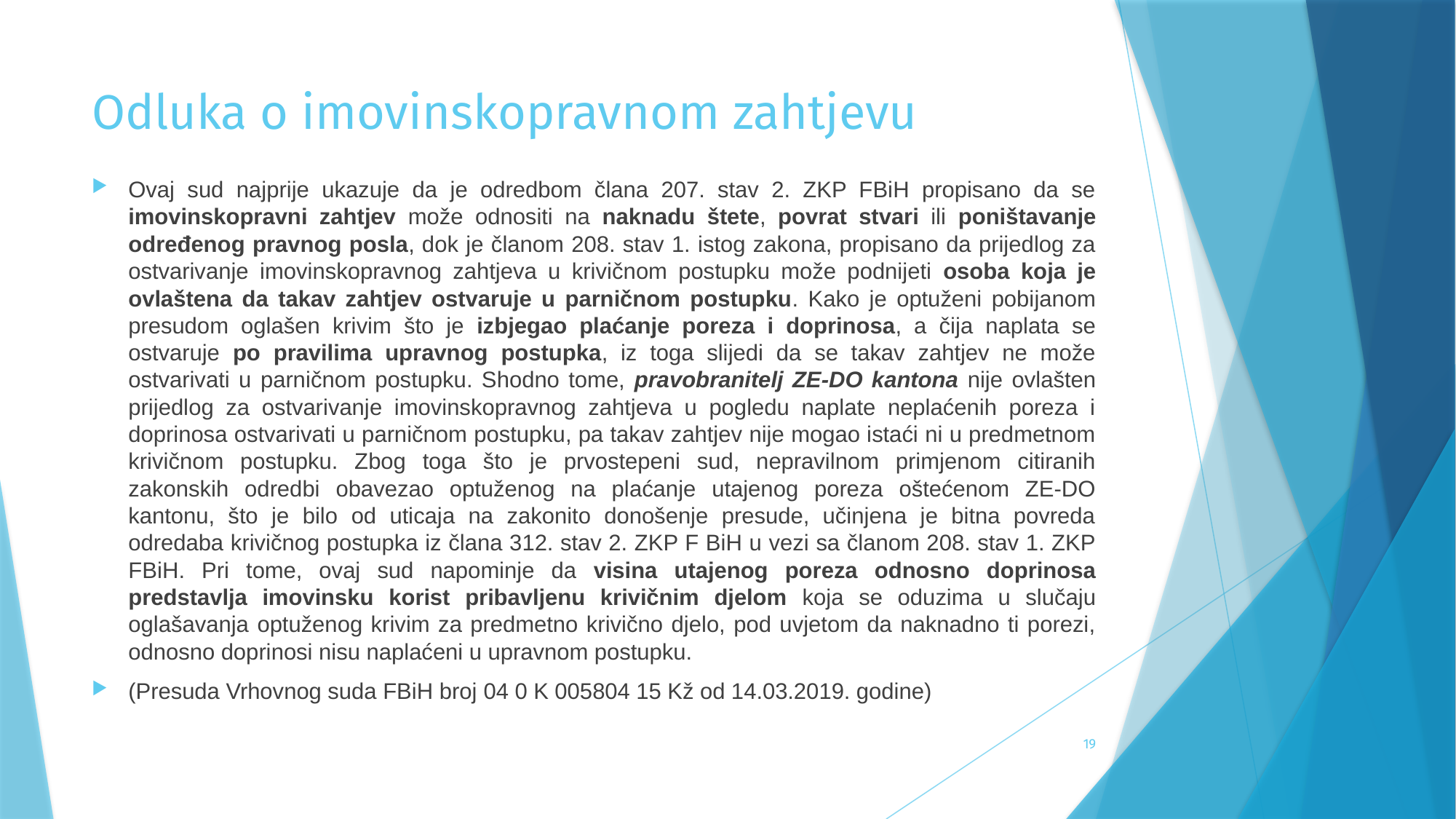

# Odluka o imovinskopravnom zahtjevu
Ovaj sud najprije ukazuje da je odredbom člana 207. stav 2. ZKP FBiH propisano da se imovinskopravni zahtjev može odnositi na naknadu štete, povrat stvari ili poništavanje određenog pravnog posla, dok je članom 208. stav 1. istog zakona, propisano da prijedlog za ostvarivanje imovinskopravnog zahtjeva u krivičnom postupku može podnijeti osoba koja je ovlaštena da takav zahtjev ostvaruje u parničnom postupku. Kako je optuženi pobijanom presudom oglašen krivim što je izbjegao plaćanje poreza i doprinosa, a čija naplata se ostvaruje po pravilima upravnog postupka, iz toga slijedi da se takav zahtjev ne može ostvarivati u parničnom postupku. Shodno tome, pravobranitelj ZE-DO kantona nije ovlašten prijedlog za ostvarivanje imovinskopravnog zahtjeva u pogledu naplate neplaćenih poreza i doprinosa ostvarivati u parničnom postupku, pa takav zahtjev nije mogao istaći ni u predmetnom krivičnom postupku. Zbog toga što je prvostepeni sud, nepravilnom primjenom citiranih zakonskih odredbi obavezao optuženog na plaćanje utajenog poreza oštećenom ZE-DO kantonu, što je bilo od uticaja na zakonito donošenje presude, učinjena je bitna povreda odredaba krivičnog postupka iz člana 312. stav 2. ZKP F BiH u vezi sa članom 208. stav 1. ZKP FBiH. Pri tome, ovaj sud napominje da visina utajenog poreza odnosno doprinosa predstavlja imovinsku korist pribavljenu krivičnim djelom koja se oduzima u slučaju oglašavanja optuženog krivim za predmetno krivično djelo, pod uvjetom da naknadno ti porezi, odnosno doprinosi nisu naplaćeni u upravnom postupku.
(Presuda Vrhovnog suda FBiH broj 04 0 K 005804 15 Kž od 14.03.2019. godine)

19